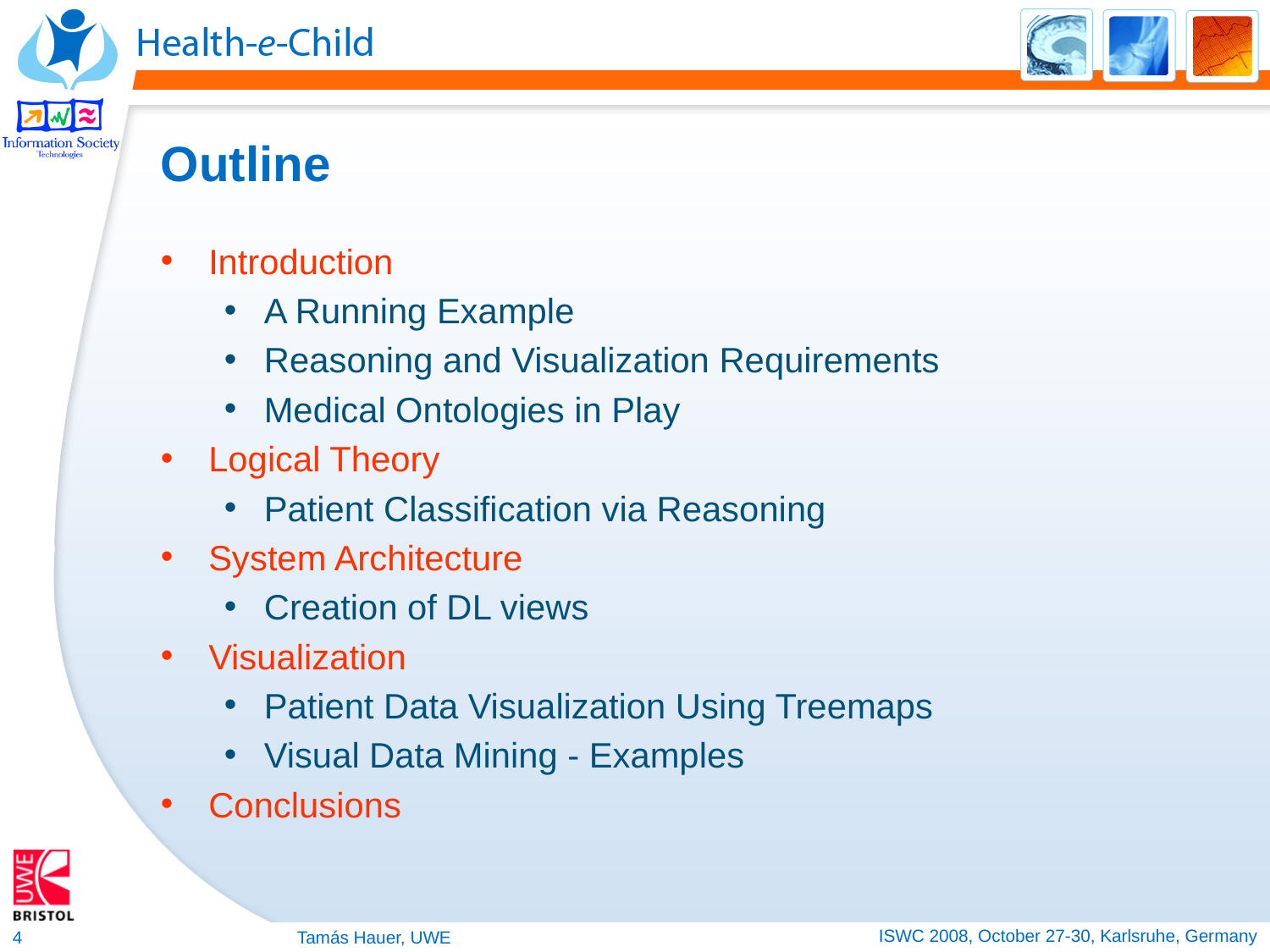

# Outline
Introduction
A Running Example
Reasoning and Visualization Requirements
Medical Ontologies in Play
Logical Theory
Patient Classification via Reasoning
System Architecture
Creation of DL views
Visualization
Patient Data Visualization Using Treemaps
Visual Data Mining - Examples
Conclusions